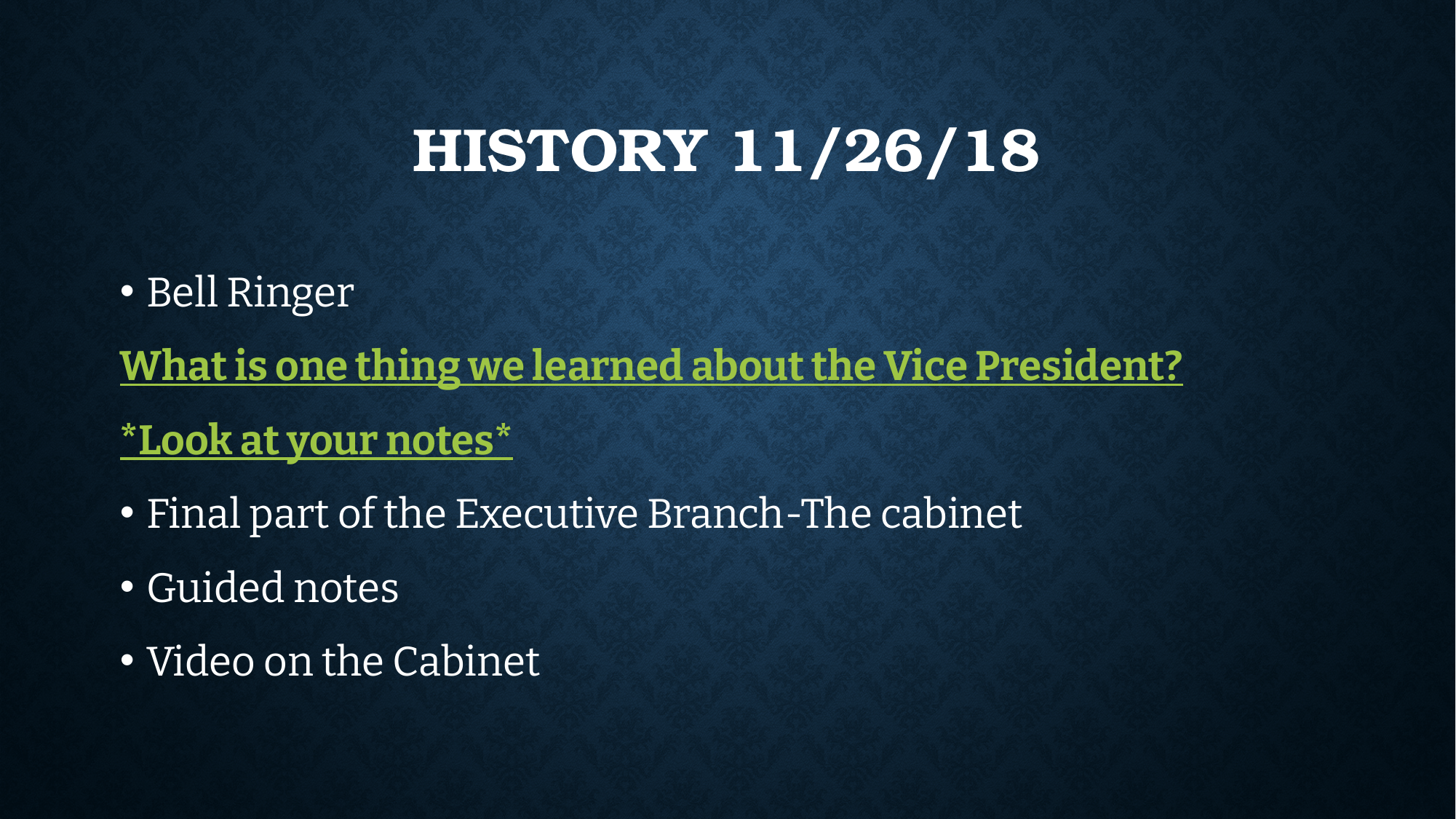

# History 11/26/18
Bell Ringer
What is one thing we learned about the Vice President?
*Look at your notes*
Final part of the Executive Branch-The cabinet
Guided notes
Video on the Cabinet